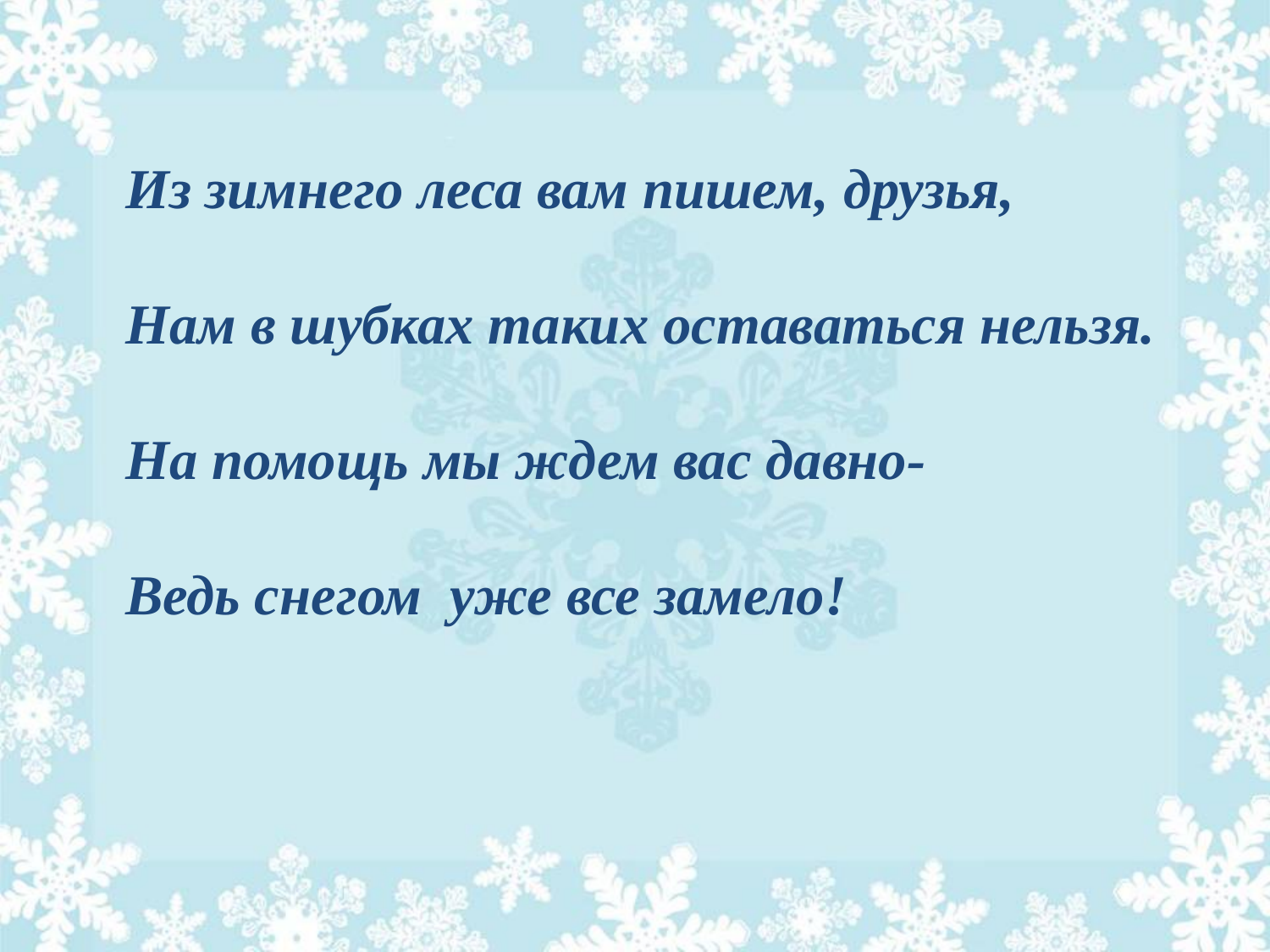

Из зимнего леса вам пишем, друзья,

Нам в шубках таких оставаться нельзя.

На помощь мы ждем вас давно-

Ведь снегом  уже все замело!